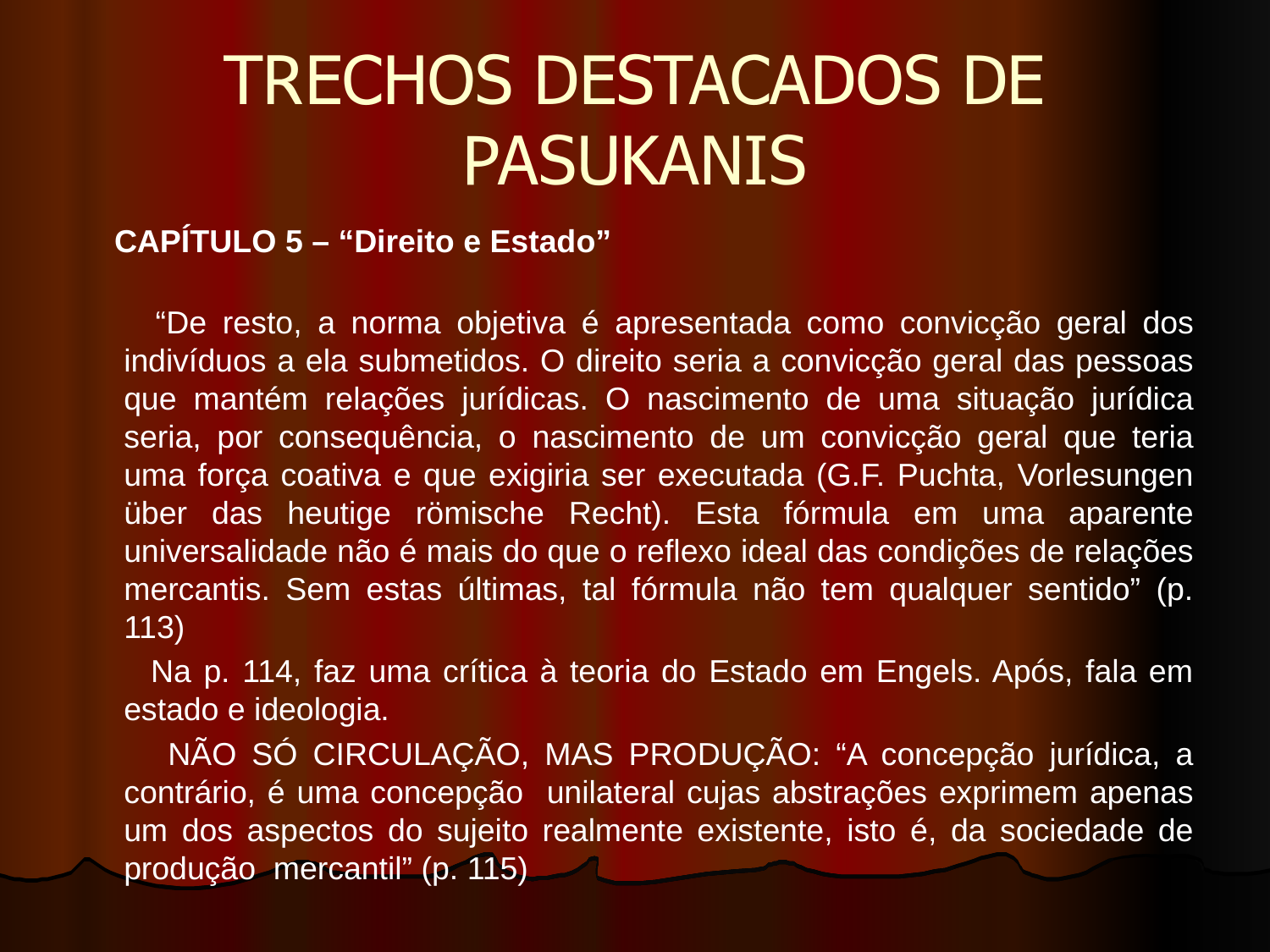

# TRECHOS DESTACADOS DE PASUKANIS
         CAPÍTULO 5 – “Direito e Estado”

     “De resto, a norma objetiva é apresentada como convicção geral dos indivíduos a ela submetidos. O direito seria a convicção geral das pessoas que mantém relações jurídicas. O nascimento de uma situação jurídica seria, por consequência, o nascimento de um convicção geral que teria uma força coativa e que exigiria ser executada (G.F. Puchta, Vorlesungen über das heutige römische Recht). Esta fórmula em uma aparente universalidade não é mais do que o reflexo ideal das condições de relações mercantis. Sem estas últimas, tal fórmula não tem qualquer sentido” (p. 113)
      Na p. 114, faz uma crítica à teoria do Estado em Engels. Após, fala em estado e ideologia.
      NÃO SÓ CIRCULAÇÃO, MAS PRODUÇÃO: “A concepção jurídica, a contrário, é uma concepção  unilateral cujas abstrações exprimem apenas um dos aspectos do sujeito realmente existente, isto é, da sociedade de produção  mercantil” (p. 115)